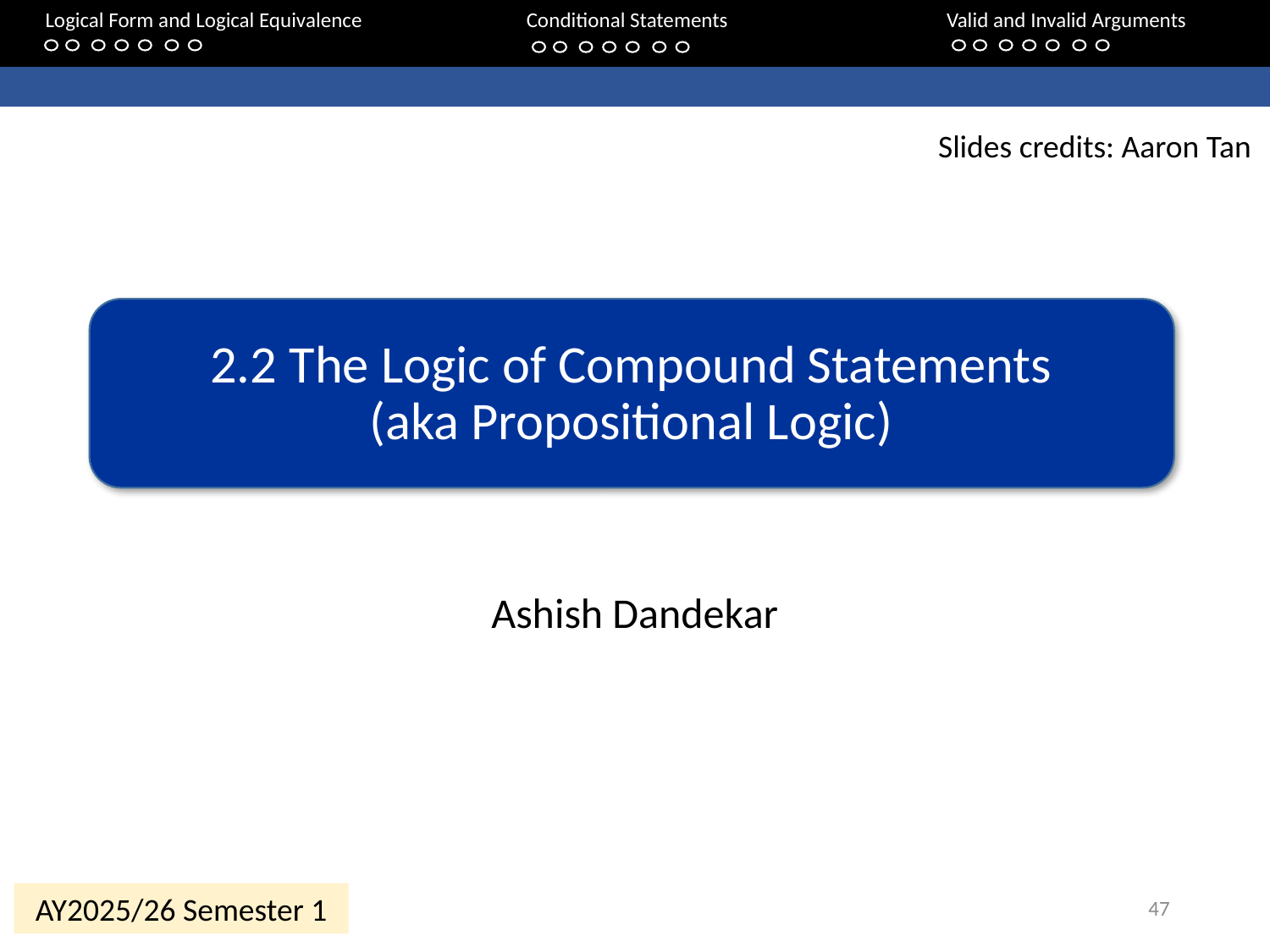

Logical Form and Logical Equivalence		Conditional Statements			Valid and Invalid Arguments

Slides credits: Aaron Tan
2.2 The Logic of Compound Statements
(aka Propositional Logic)

# 2. The Logic of Compound Statements
Ashish Dandekar
47
AY2025/26 Semester 1